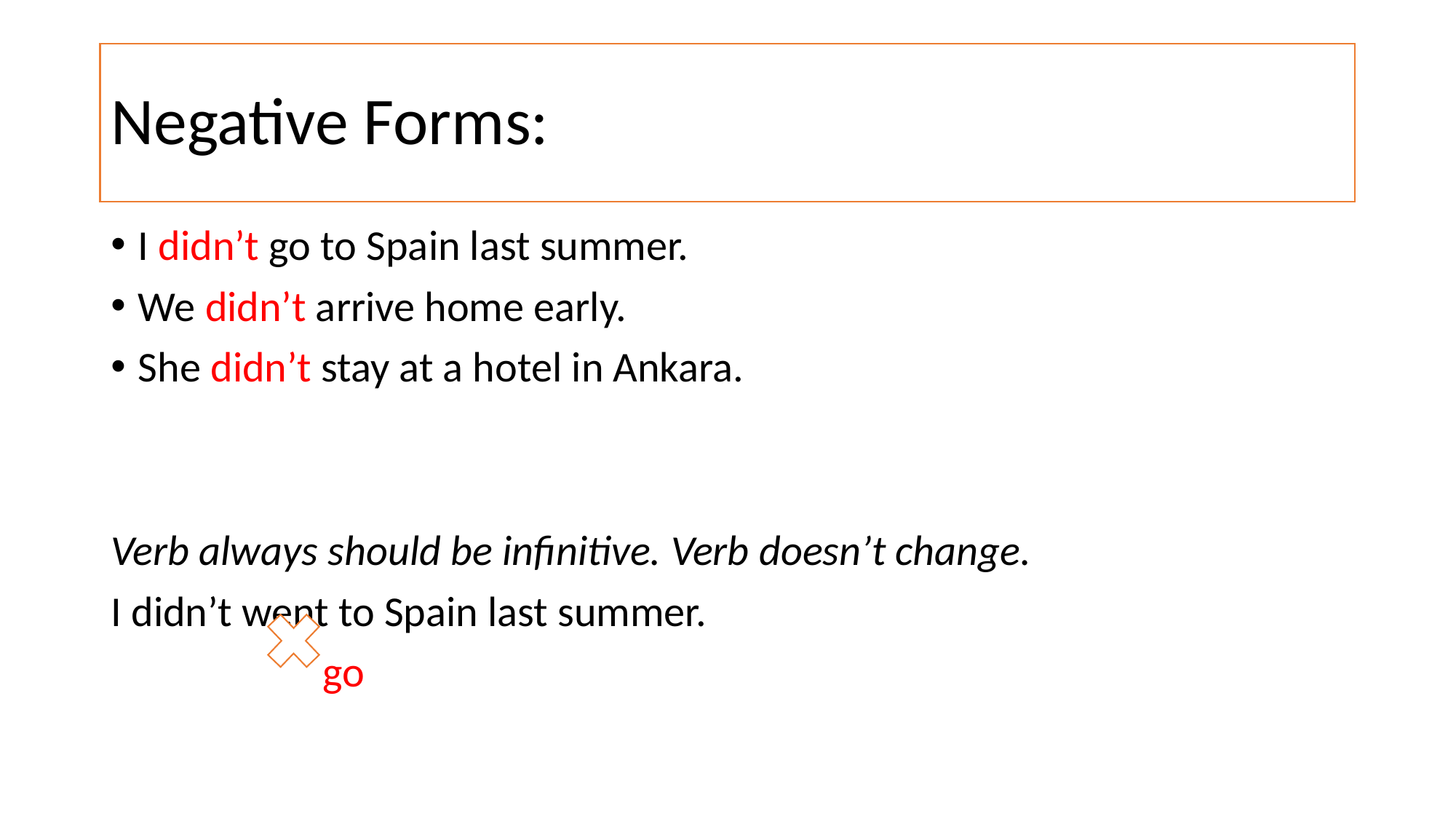

# Negative Forms:
I didn’t go to Spain last summer.
We didn’t arrive home early.
She didn’t stay at a hotel in Ankara.

Verb always should be infinitive. Verb doesn’t change.
I didn’t went to Spain last summer.
                      go